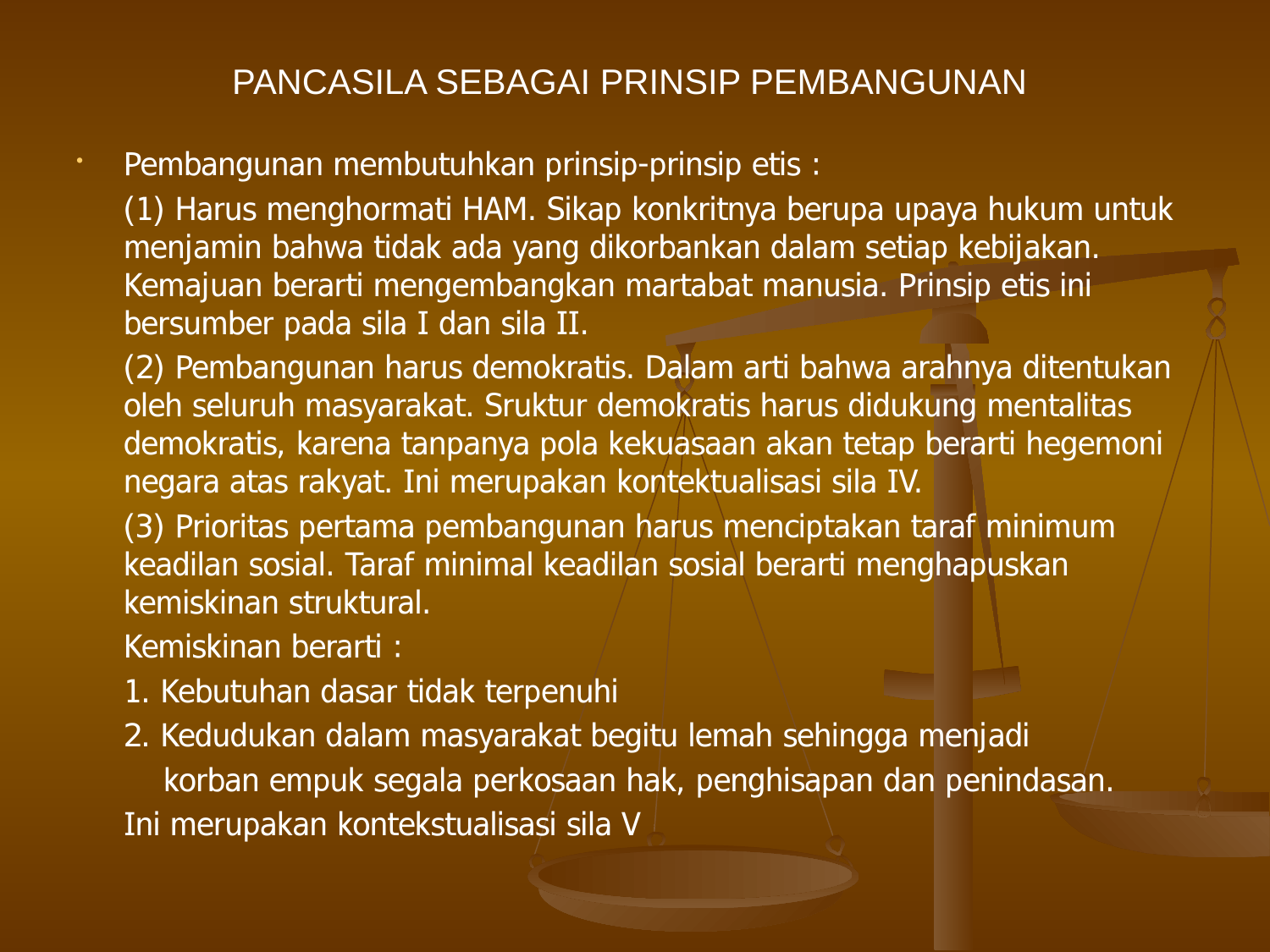

PANCASILA SEBAGAI PRINSIP PEMBANGUNAN
Pembangunan membutuhkan prinsip-prinsip etis :
	(1) Harus menghormati HAM. Sikap konkritnya berupa upaya hukum untuk menjamin bahwa tidak ada yang dikorbankan dalam setiap kebijakan. Kemajuan berarti mengembangkan martabat manusia. Prinsip etis ini bersumber pada sila I dan sila II.
	(2) Pembangunan harus demokratis. Dalam arti bahwa arahnya ditentukan oleh seluruh masyarakat. Sruktur demokratis harus didukung mentalitas demokratis, karena tanpanya pola kekuasaan akan tetap berarti hegemoni negara atas rakyat. Ini merupakan kontektualisasi sila IV.
	(3) Prioritas pertama pembangunan harus menciptakan taraf minimum keadilan sosial. Taraf minimal keadilan sosial berarti menghapuskan kemiskinan struktural.
	Kemiskinan berarti :
	1. Kebutuhan dasar tidak terpenuhi
	2. Kedudukan dalam masyarakat begitu lemah sehingga menjadi
	    korban empuk segala perkosaan hak, penghisapan dan penindasan.
	Ini merupakan kontekstualisasi sila V